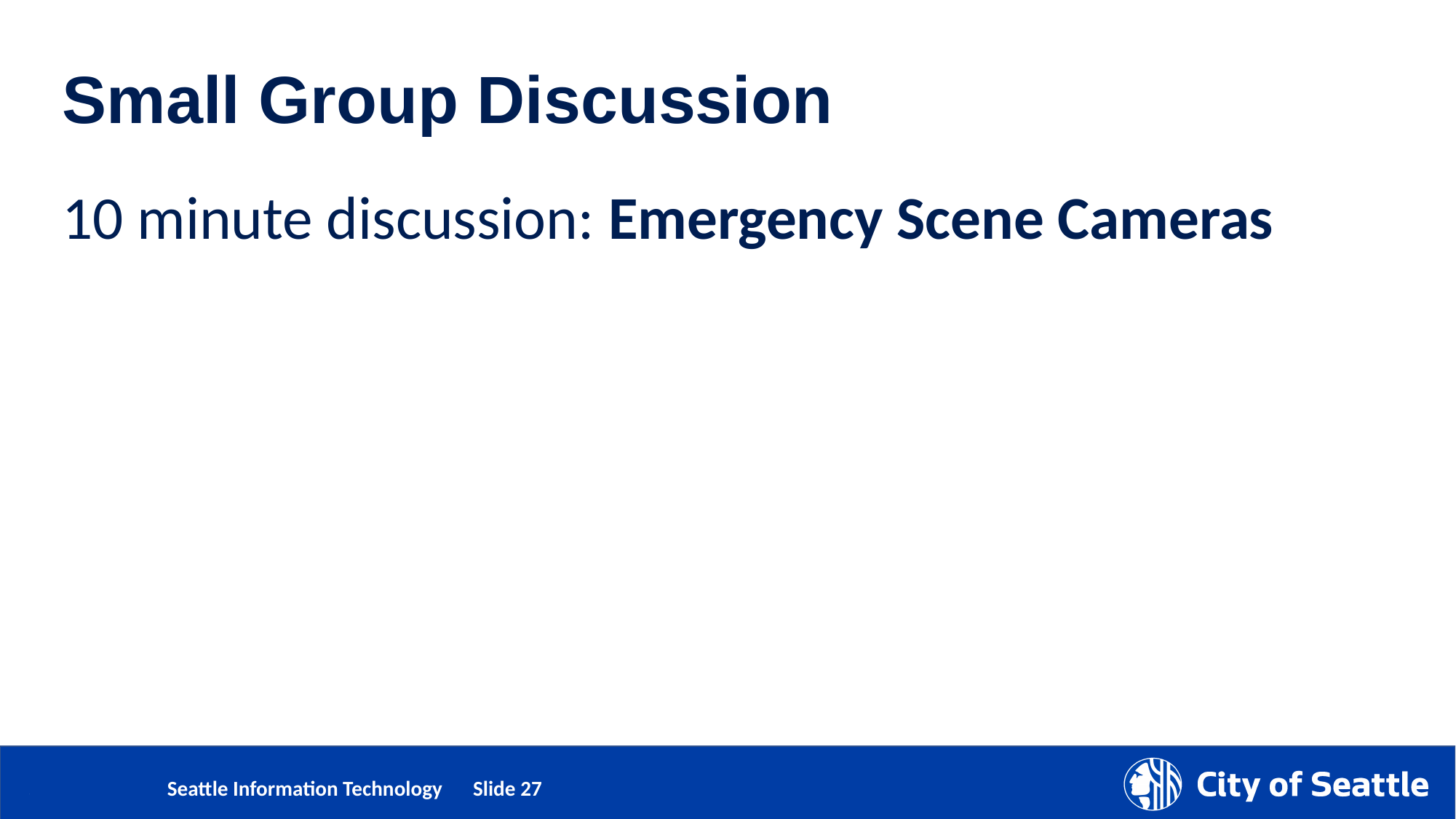

# Small Group Discussion
10 minute discussion: Emergency Scene Cameras